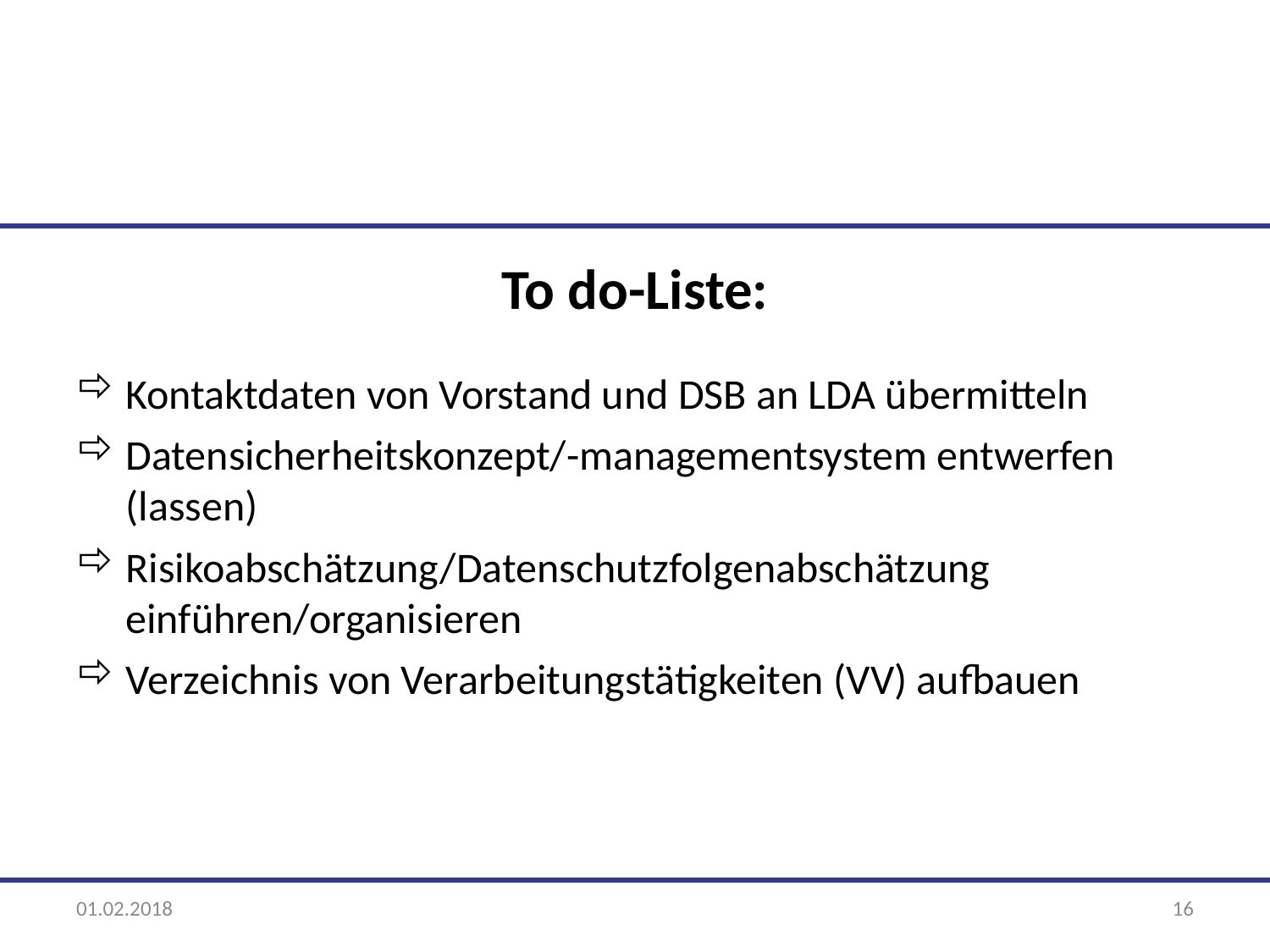

To do-Liste:

Kontaktdaten von Vorstand und DSB an LDA übermitteln
Datensicherheitskonzept/-managementsystem entwerfen (lassen)
Risikoabschätzung/Datenschutzfolgenabschätzung einführen/organisieren
Verzeichnis von Verarbeitungstätigkeiten (VV) aufbauen
01.02.2018
16